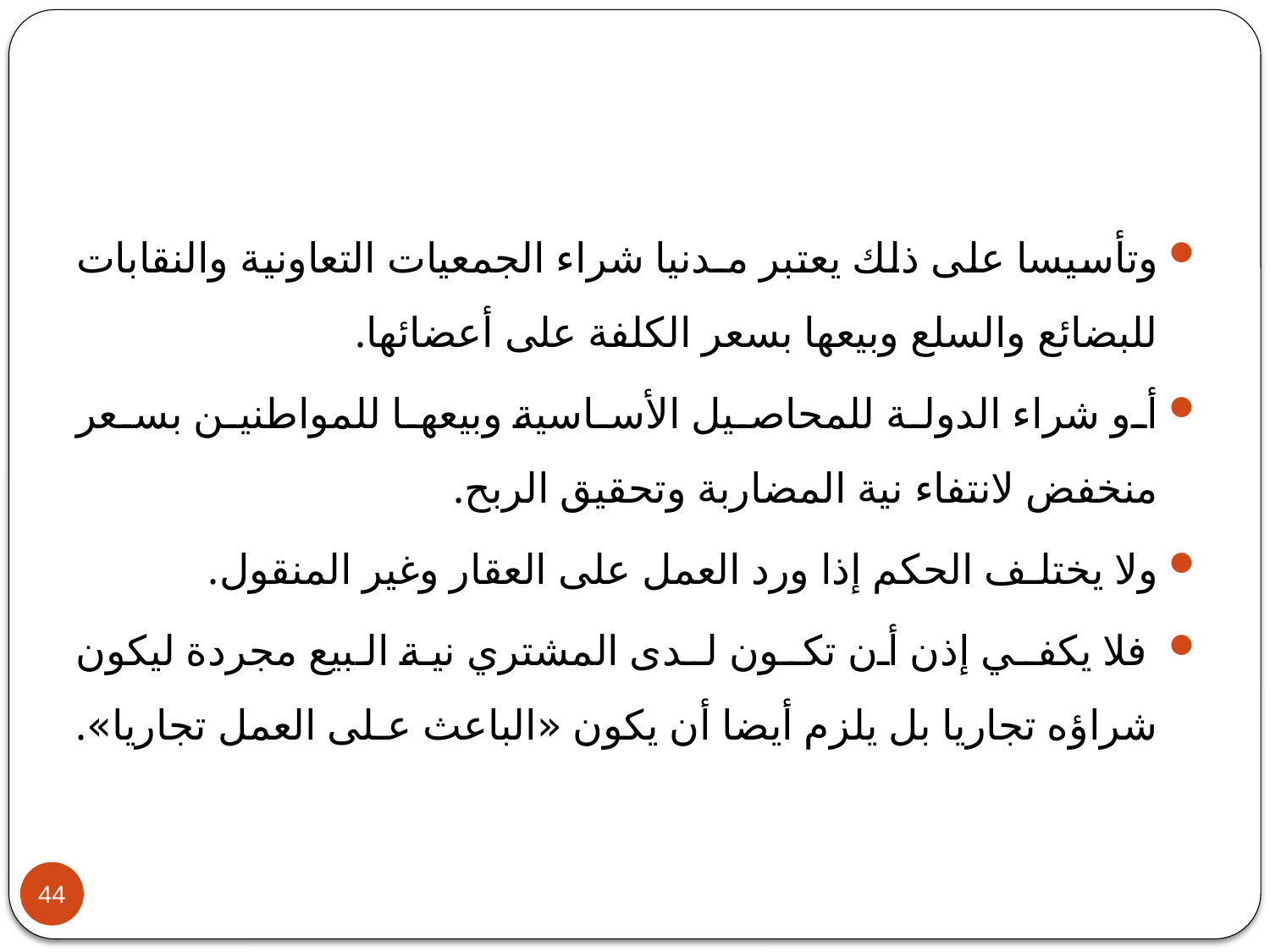

وتأسيسا على ذلك يعتبر مـدنيا شراء الجمعيات التعاونية والنقابات للبضائع والسلع وبيعها بسعر الكلفة على أعضائها.
أو شراء الدولة للمحاصيل الأساسية وبيعها للمواطنين بسعر منخفض لانتفاء نية المضاربة وتحقيق الربح.
ولا يختلـف الحكم إذا ورد العمل على العقار وغير المنقول.
 فلا يكفـي إذن أن تكـون لـدى المشتري نية البيع مجردة ليكون شراؤه تجاريا بل يلزم أيضا أن يكون «الباعث عـلى العمل تجاريا».
44